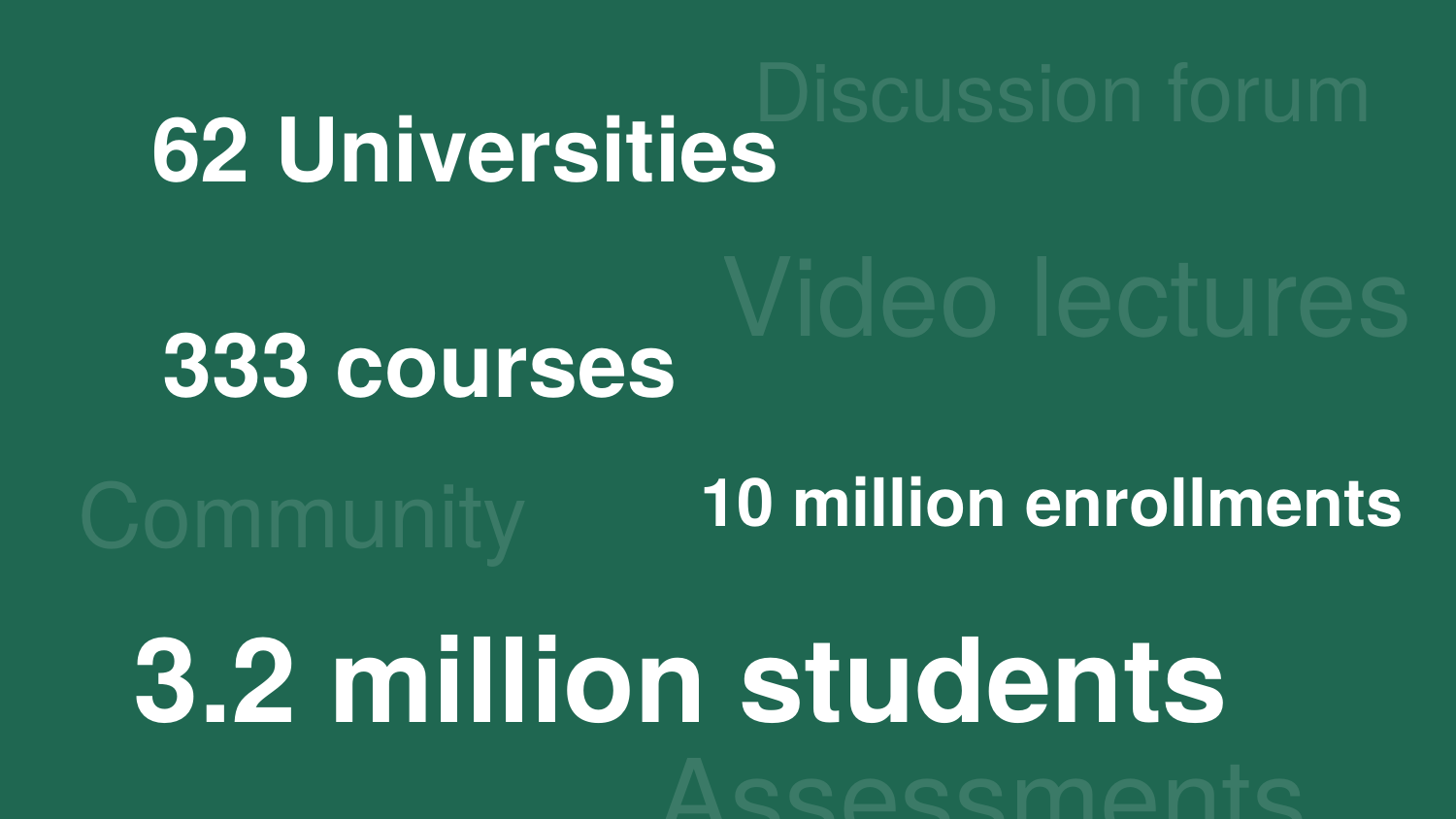

190 countries

Discussion forum
62 Universities
Video lectures
1.25 million
333 courses
Community
10 million enrollments
3.2 million students
Assessments